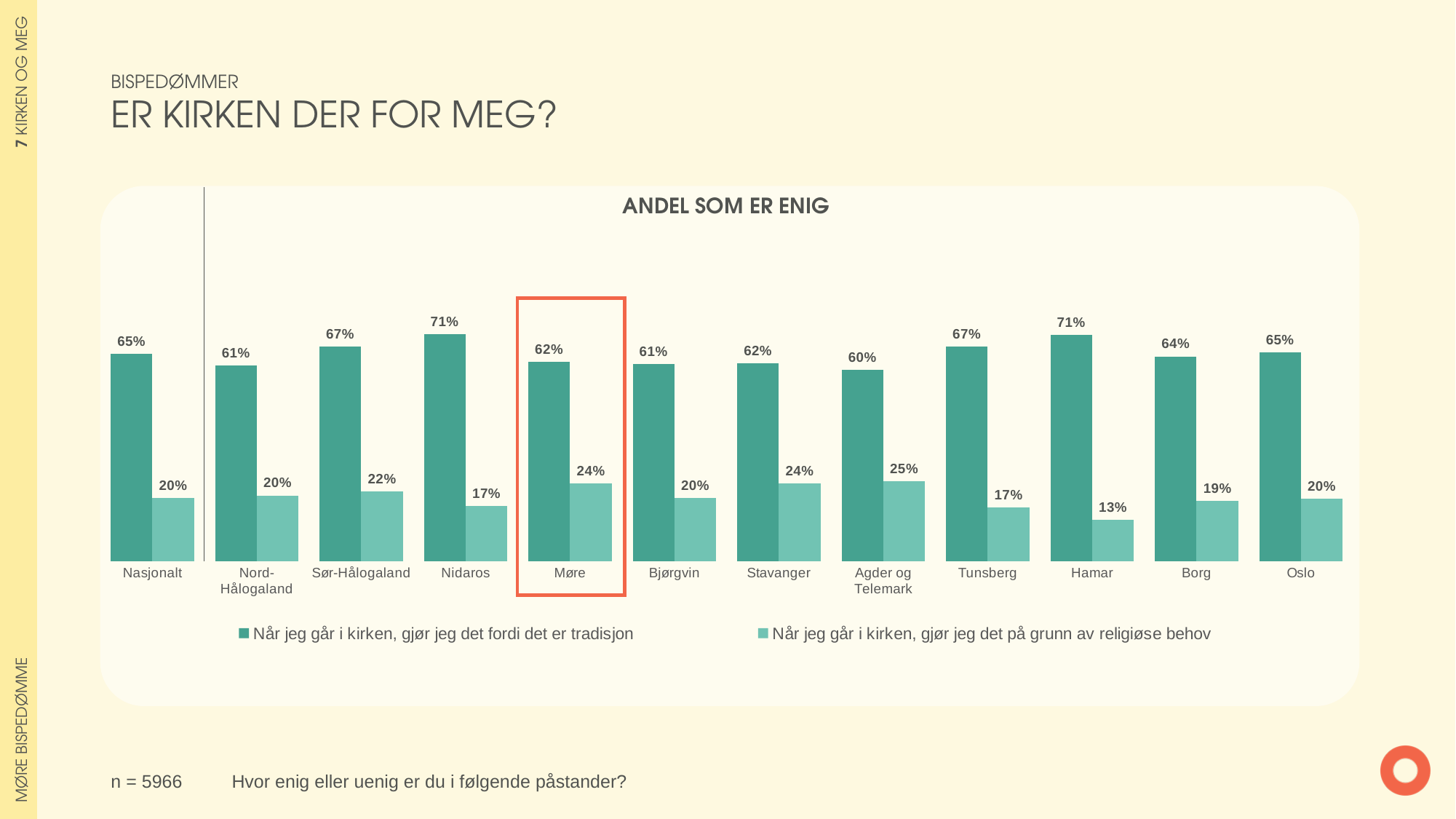

| 7 KIRKEN OG MEG |
| --- |
| MØRE BISPEDØMME |
BISPEDØMMER
ER KIRKEN DER FOR MEG?

### Chart

| Category | Når jeg går i kirken, gjør jeg det fordi det er tradisjon | Når jeg går i kirken, gjør jeg det på grunn av religiøse behov |
|---|---|---|
| Nasjonalt | 0.6459496810814 | 0.1972994443908 |
| Nord-Hålogaland | 0.611152660666 | 0.2045186622187 |
| Sør-Hålogaland | 0.6698525133492 | 0.2177035543787 |
| Nidaros | 0.7087598574068 | 0.1721681760644 |
| Møre | 0.6210816381125 | 0.242330982991 |
| Bjørgvin | 0.6144599614043 | 0.1965130975963 |
| Stavanger | 0.6181005962219 | 0.2410732171113 |
| Agder og Telemark | 0.5972955148022 | 0.2497831432693 |
| Tunsberg | 0.6696977394195 | 0.1681267434627 |
| Hamar | 0.7051144302968 | 0.1277897311325 |
| Borg | 0.6384872494437 | 0.1866298376319 |
| Oslo | 0.6519897615808 | 0.1951978490522 |
ANDEL SOM ER ENIG

n = 5966
Hvor enig eller uenig er du i følgende påstander?